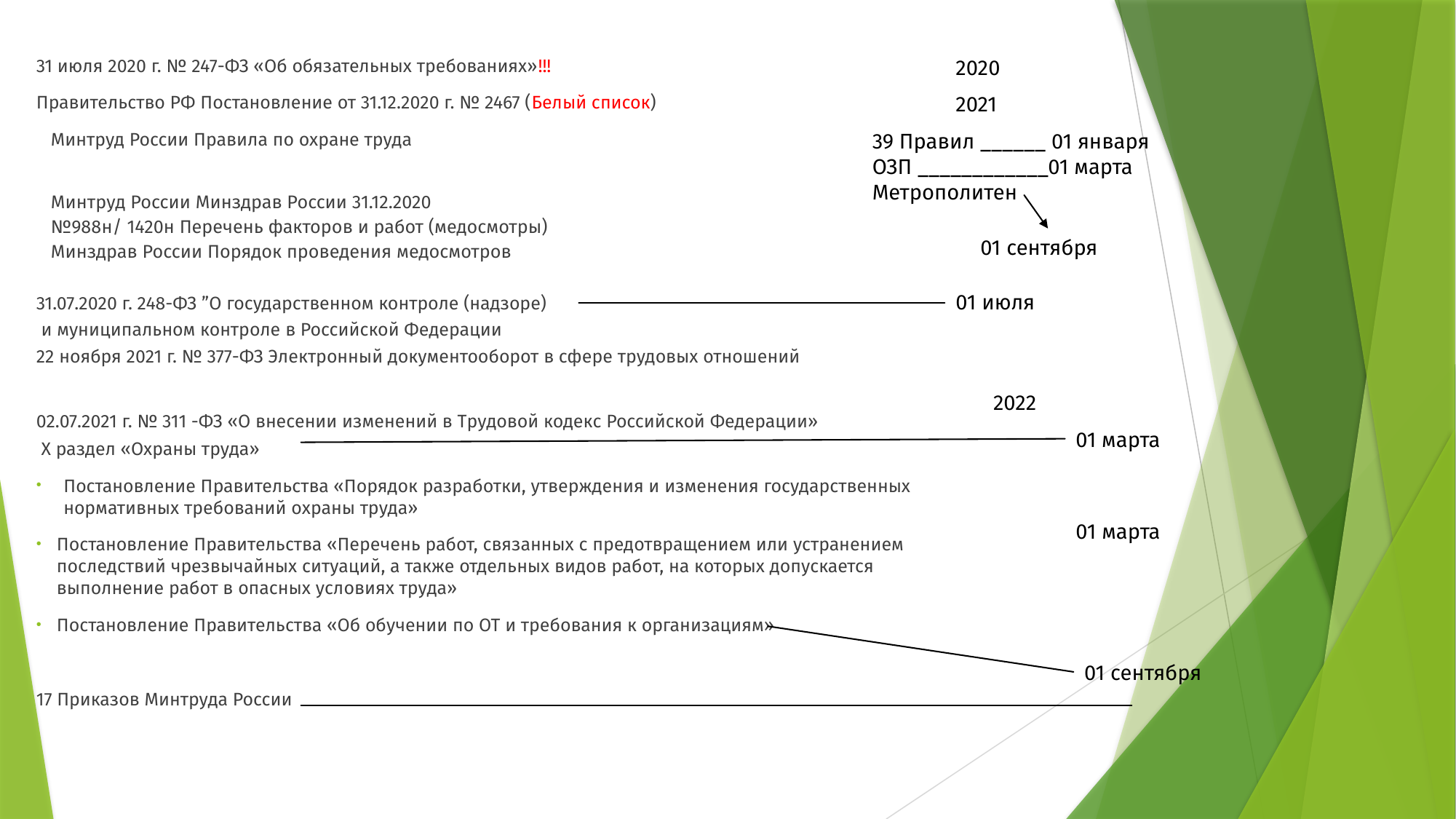

31 июля 2020 г. № 247-ФЗ «Об обязательных требованиях»!!!
Правительство РФ Постановление от 31.12.2020 г. № 2467 (Белый список)
   Минтруд России Правила по охране труда

   Минтруд России Минздрав России 31.12.2020
   №988н/ 1420н Перечень факторов и работ (медосмотры)
   Минздрав России Порядок проведения медосмотров

31.07.2020 г. 248-ФЗ ”О государственном контроле (надзоре)
 и муниципальном контроле в Российской Федерации
22 ноября 2021 г. № 377-ФЗ Электронный документооборот в сфере трудовых отношений

02.07.2021 г. № 311 -ФЗ «О внесении изменений в Трудовой кодекс Российской Федерации»
 Х раздел «Охраны труда»
Постановление Правительства «Порядок разработки, утверждения и изменения государственных нормативных требований охраны труда»
Постановление Правительства «Перечень работ, связанных с предотвращением или устранением последствий чрезвычайных ситуаций, а также отдельных видов работ, на которых допускается выполнение работ в опасных условиях труда»
Постановление Правительства «Об обучении по ОТ и требования к организациям»

17 Приказов Минтруда России
2020
2021
39 Правил ______ 01 января
ОЗП ____________01 марта
Метрополитен
01 сентября
01 июля
2022
01 марта
01 марта
01 сентября